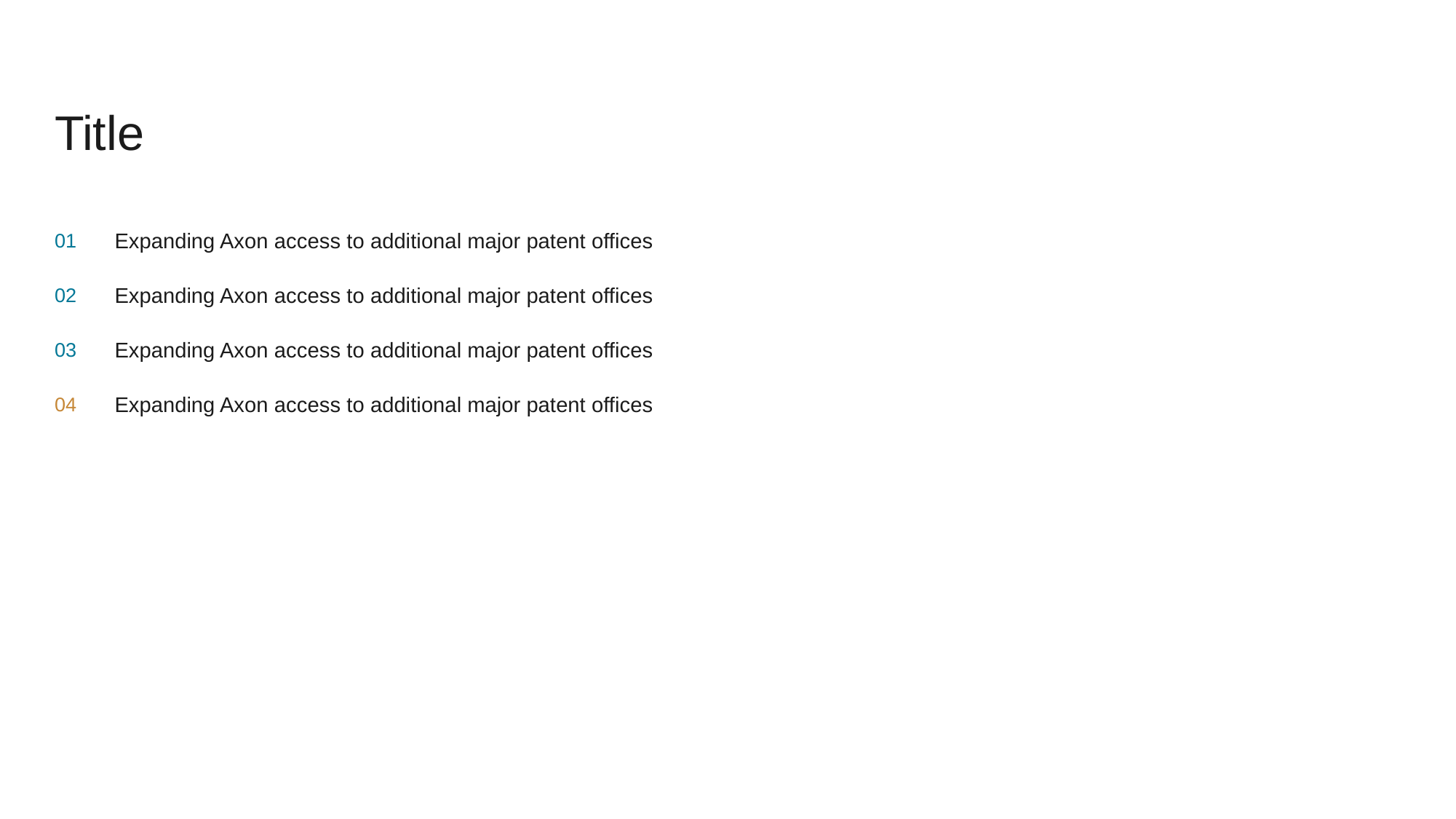

Title
01
Expanding Axon access to additional major patent offices
02
Expanding Axon access to additional major patent offices
03
Expanding Axon access to additional major patent offices
04
Expanding Axon access to additional major patent offices